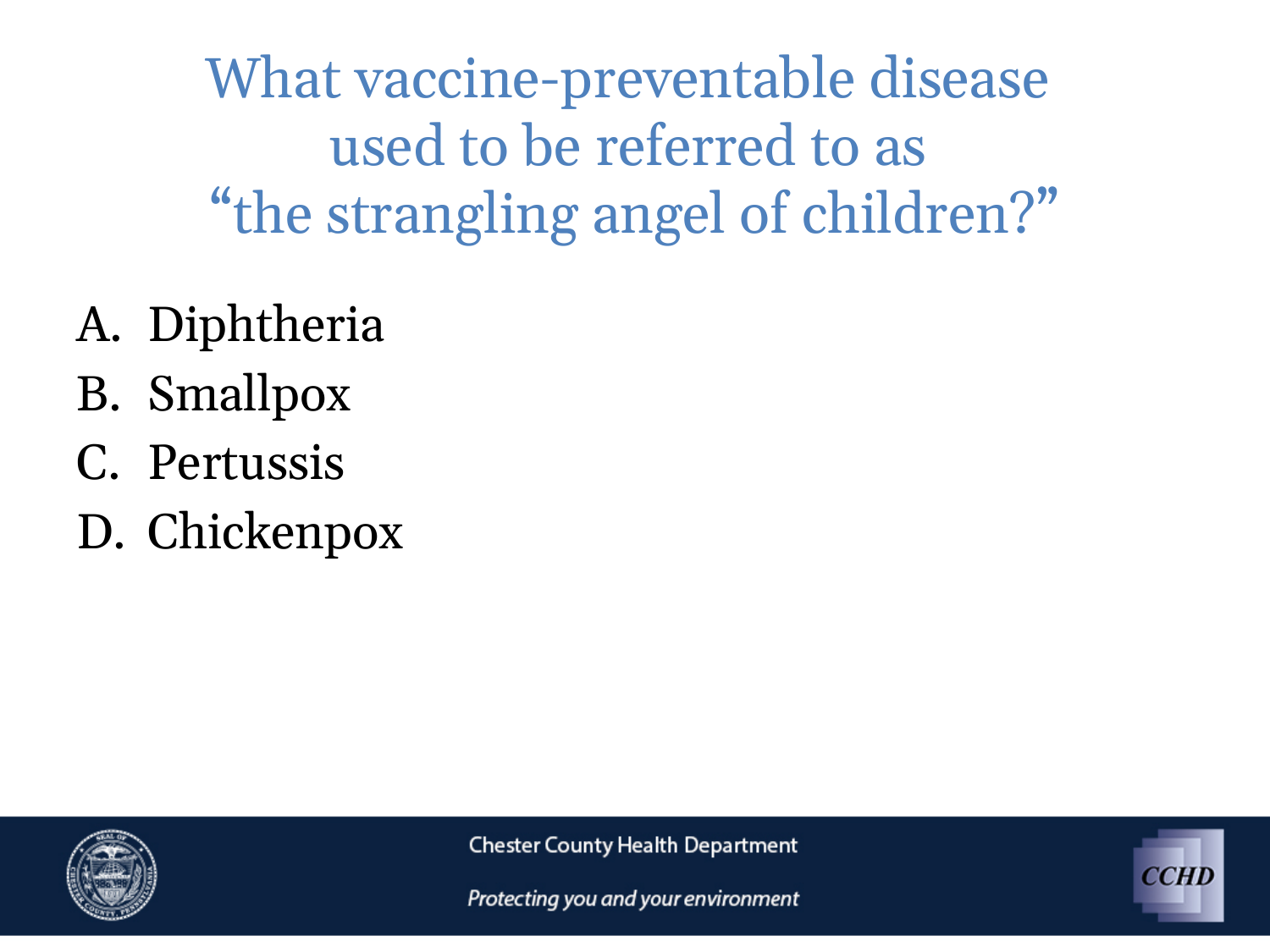

# What vaccine-preventable disease used to be referred to as “the strangling angel of children?”
Diphtheria
Smallpox
Pertussis
Chickenpox